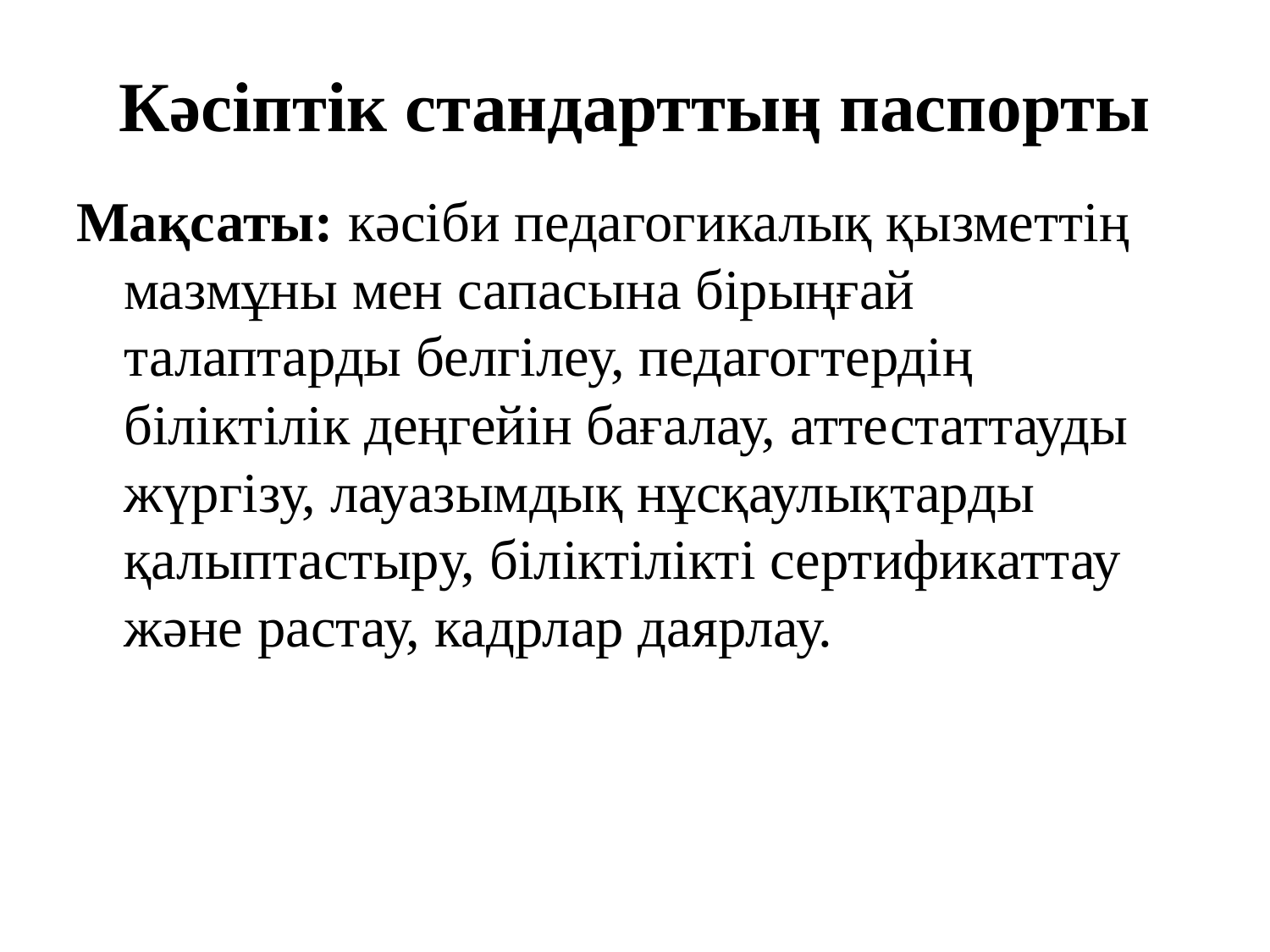

# Кәсіптік стандарттың паспорты
Мақсаты: кәсіби педагогикалық қызметтің мазмұны мен сапасына бірыңғай талаптарды белгілеу, педагогтердің біліктілік деңгейін бағалау, аттестаттауды жүргізу, лауазымдық нұсқаулықтарды қалыптастыру, біліктілікті сертификаттау және растау, кадрлар даярлау.